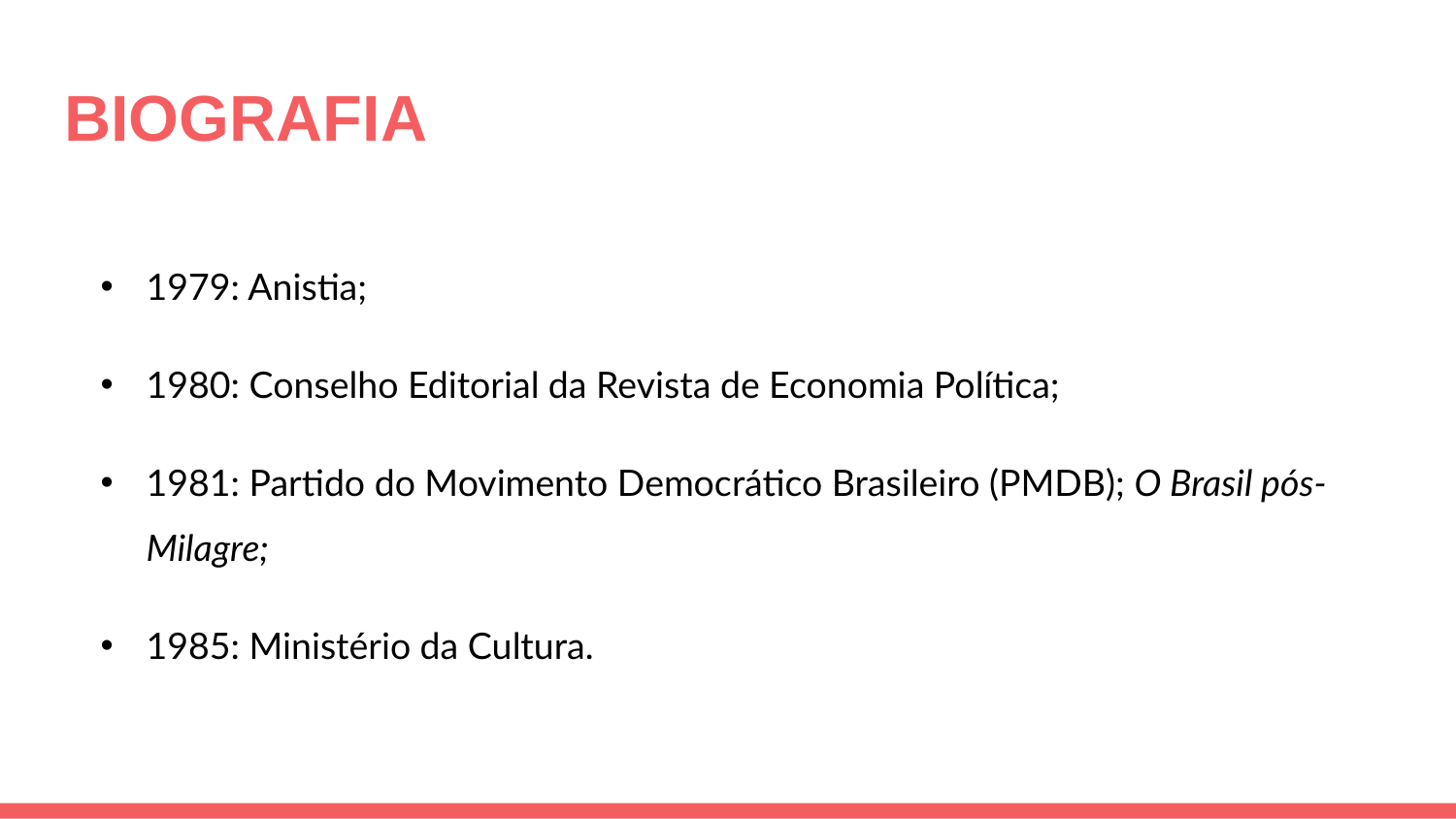

# BIOGRAFIA
1979: Anistia;
1980: Conselho Editorial da Revista de Economia Política;
1981: Partido do Movimento Democrático Brasileiro (PMDB); O Brasil pós-Milagre;
1985: Ministério da Cultura.